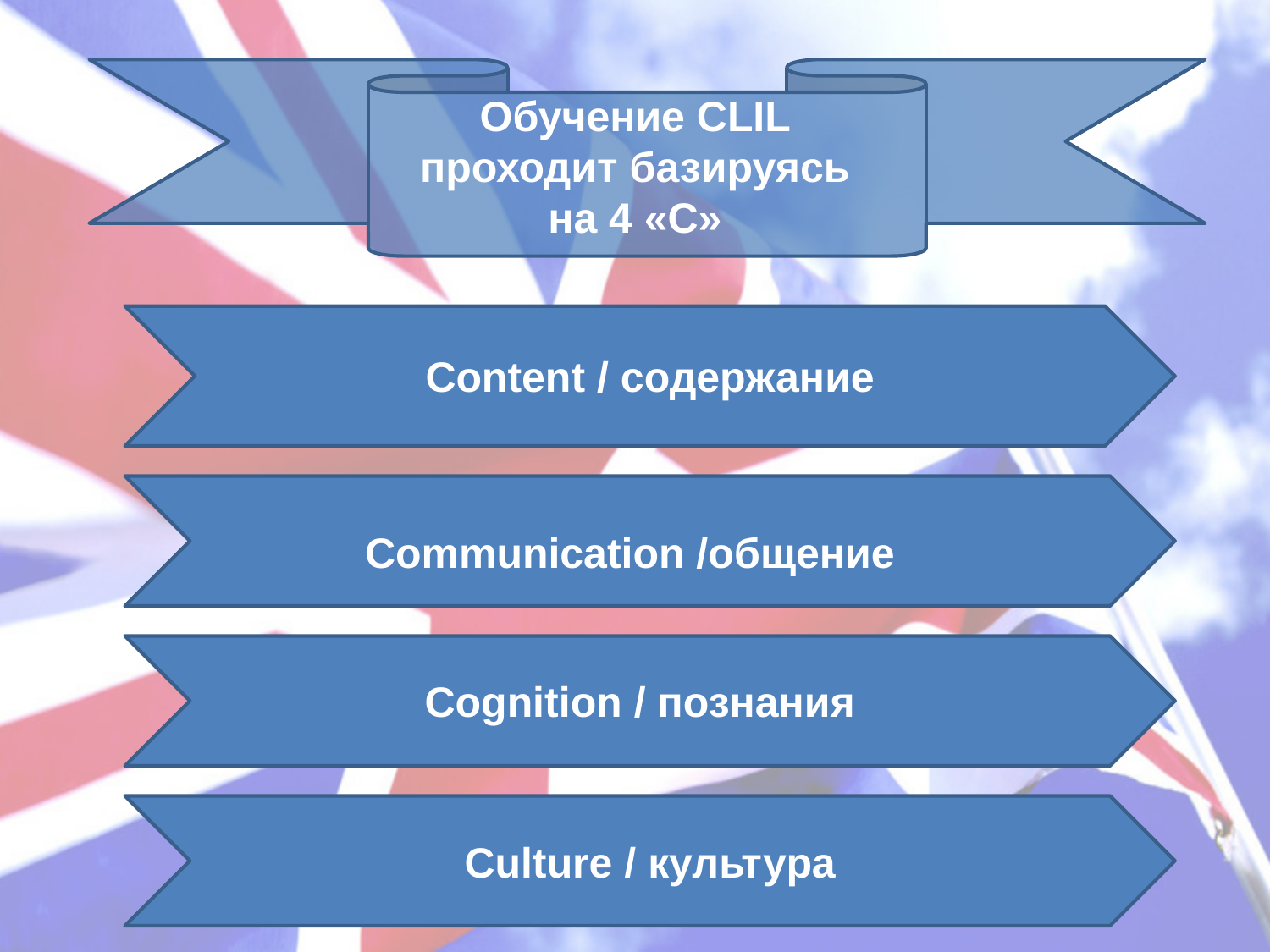

Обучение CLIL проходит базируясь на 4 «С»

Сontent / содержание

Сommunication /общение

Сognition / познания
Сulture / культура